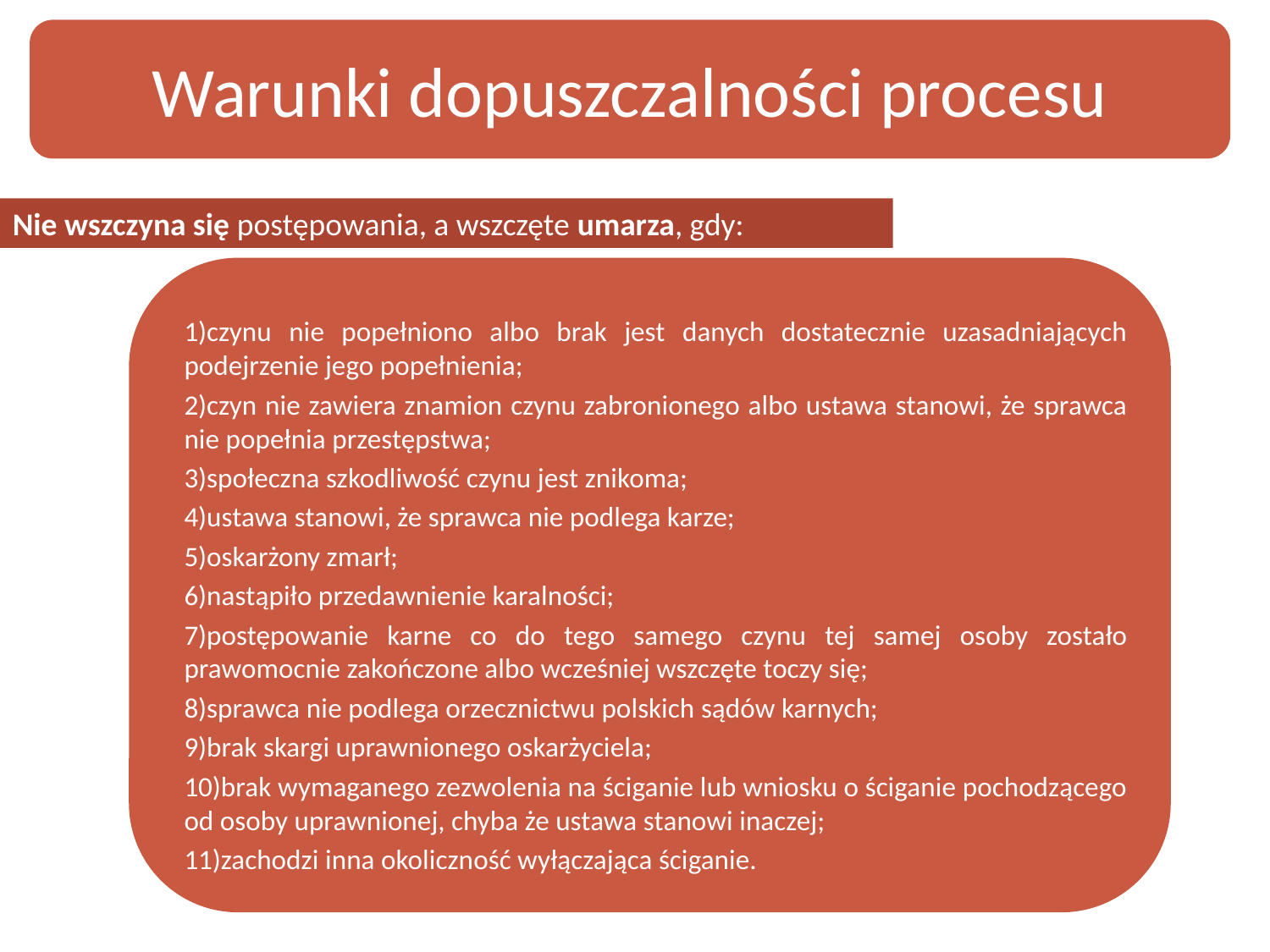

Warunki dopuszczalności procesu
Nie wszczyna się postępowania, a wszczęte umarza, gdy:

	1)czynu nie popełniono albo brak jest danych dostatecznie uzasadniających podejrzenie jego popełnienia;
	2)czyn nie zawiera znamion czynu zabronionego albo ustawa stanowi, że sprawca nie popełnia przestępstwa;
	3)społeczna szkodliwość czynu jest znikoma;
	4)ustawa stanowi, że sprawca nie podlega karze;
	5)oskarżony zmarł;
	6)nastąpiło przedawnienie karalności;
	7)postępowanie karne co do tego samego czynu tej samej osoby zostało prawomocnie zakończone albo wcześniej wszczęte toczy się;
	8)sprawca nie podlega orzecznictwu polskich sądów karnych;
	9)brak skargi uprawnionego oskarżyciela;
	10)brak wymaganego zezwolenia na ściganie lub wniosku o ściganie pochodzącego od osoby uprawnionej, chyba że ustawa stanowi inaczej;
	11)zachodzi inna okoliczność wyłączająca ściganie.